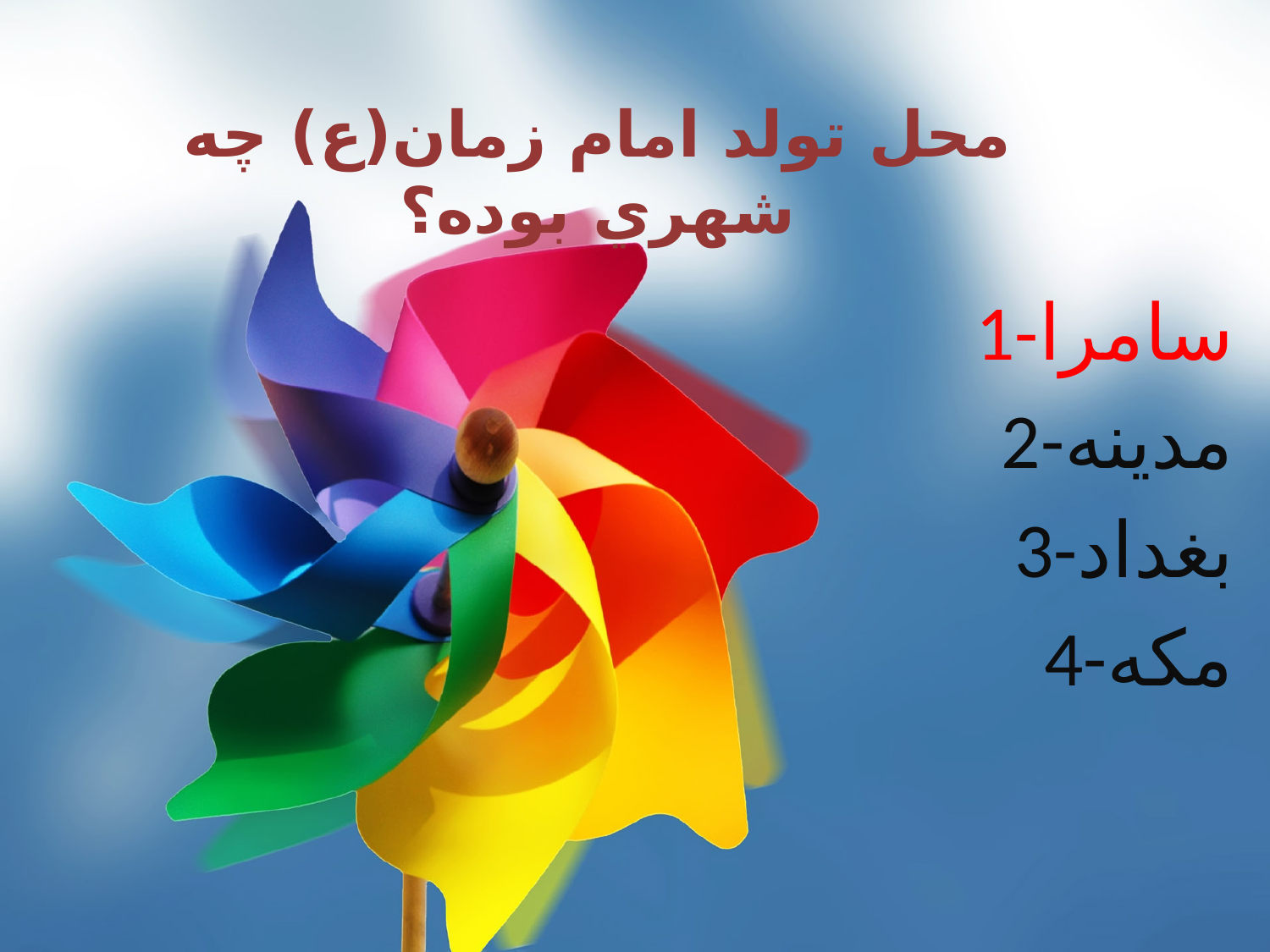

# محل تولد امام زمان(ع) چه شهري بوده؟
1-سامرا
2-مدینه
3-بغداد
4-مکه